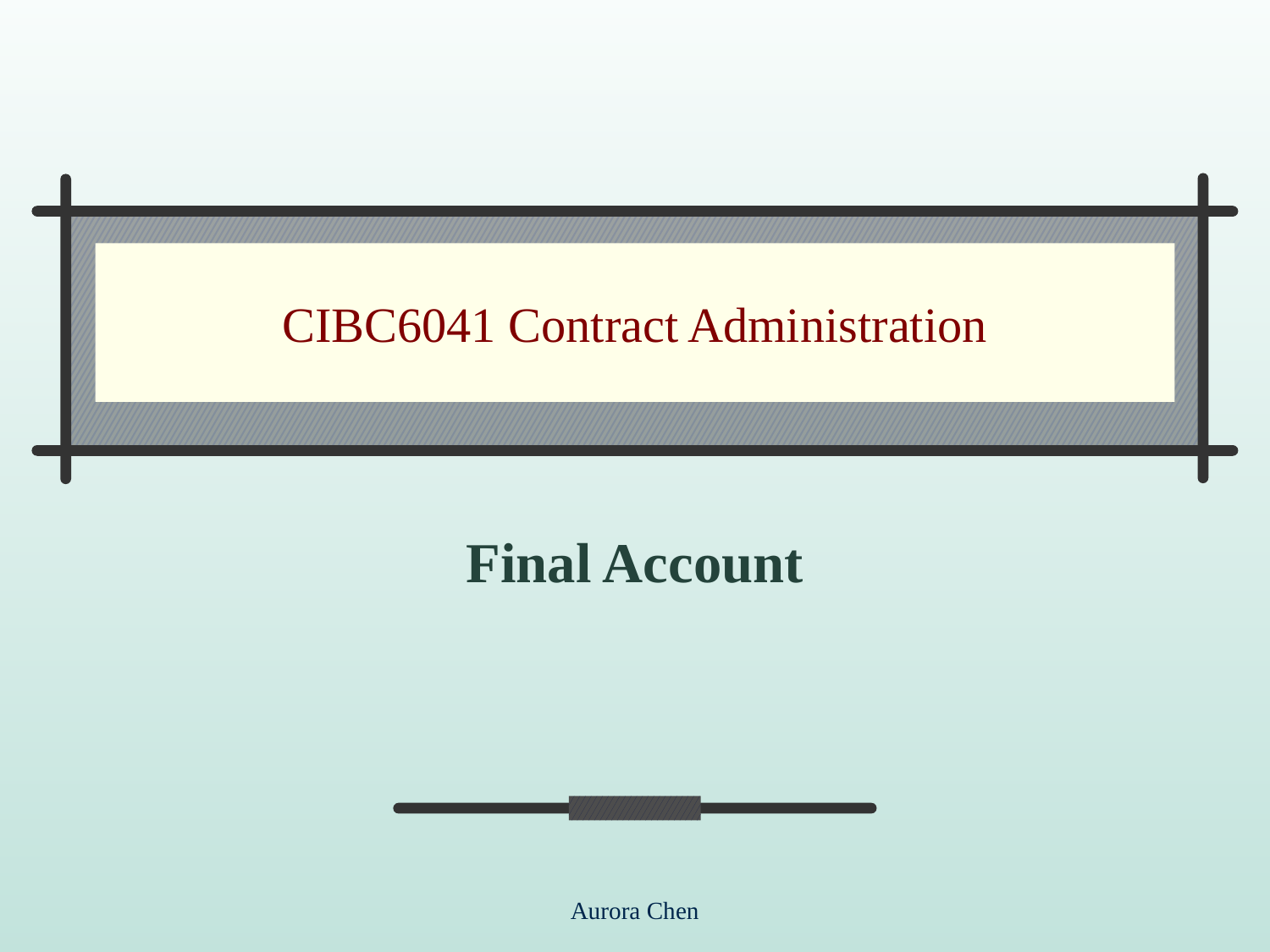

# CIBC6041 Contract Administration
Final Account
Aurora Chen